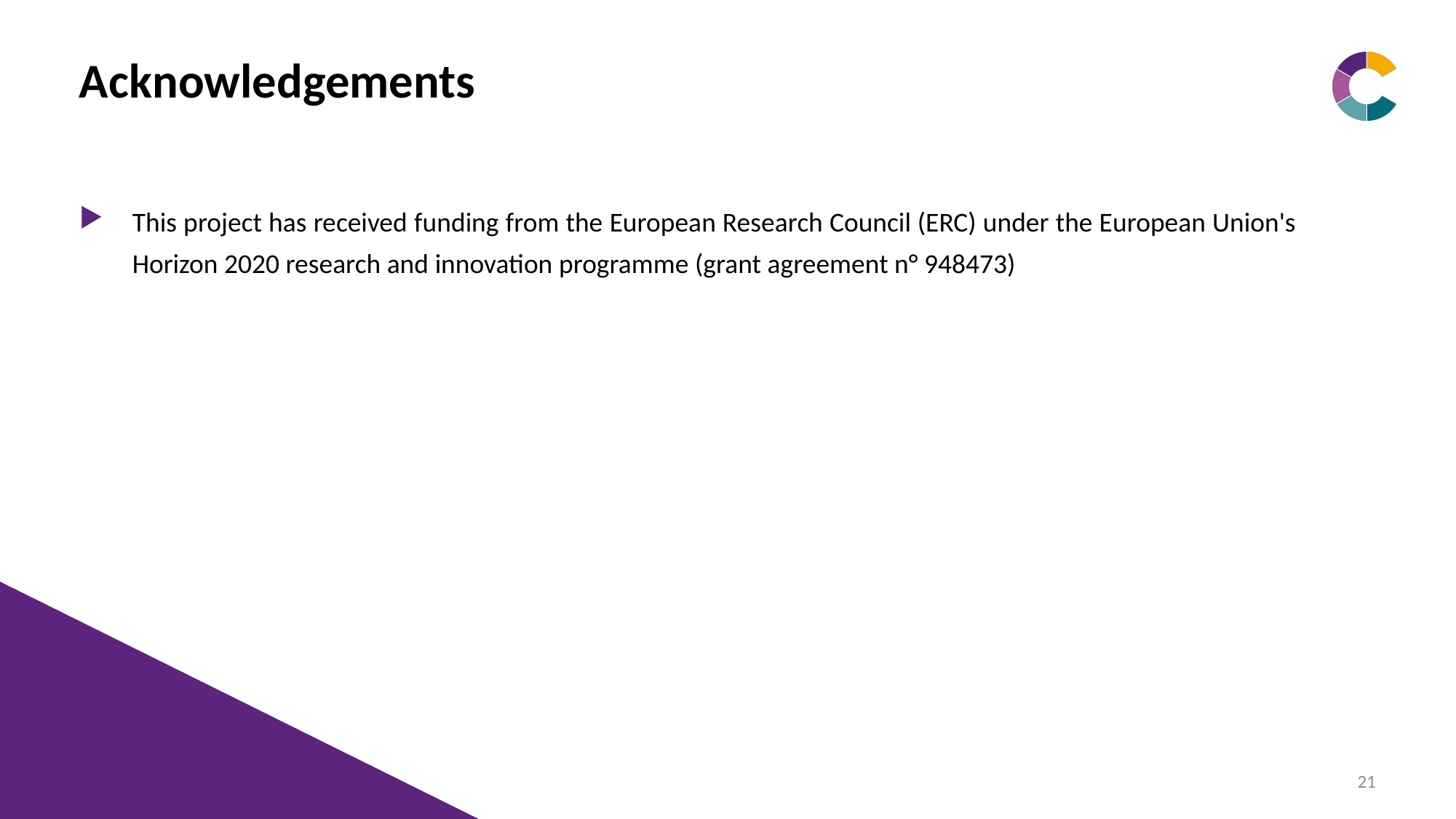

# Acknowledgements
This project has received funding from the European Research Council (ERC) under the European Union's Horizon 2020 research and innovation programme (grant agreement n° 948473)
21